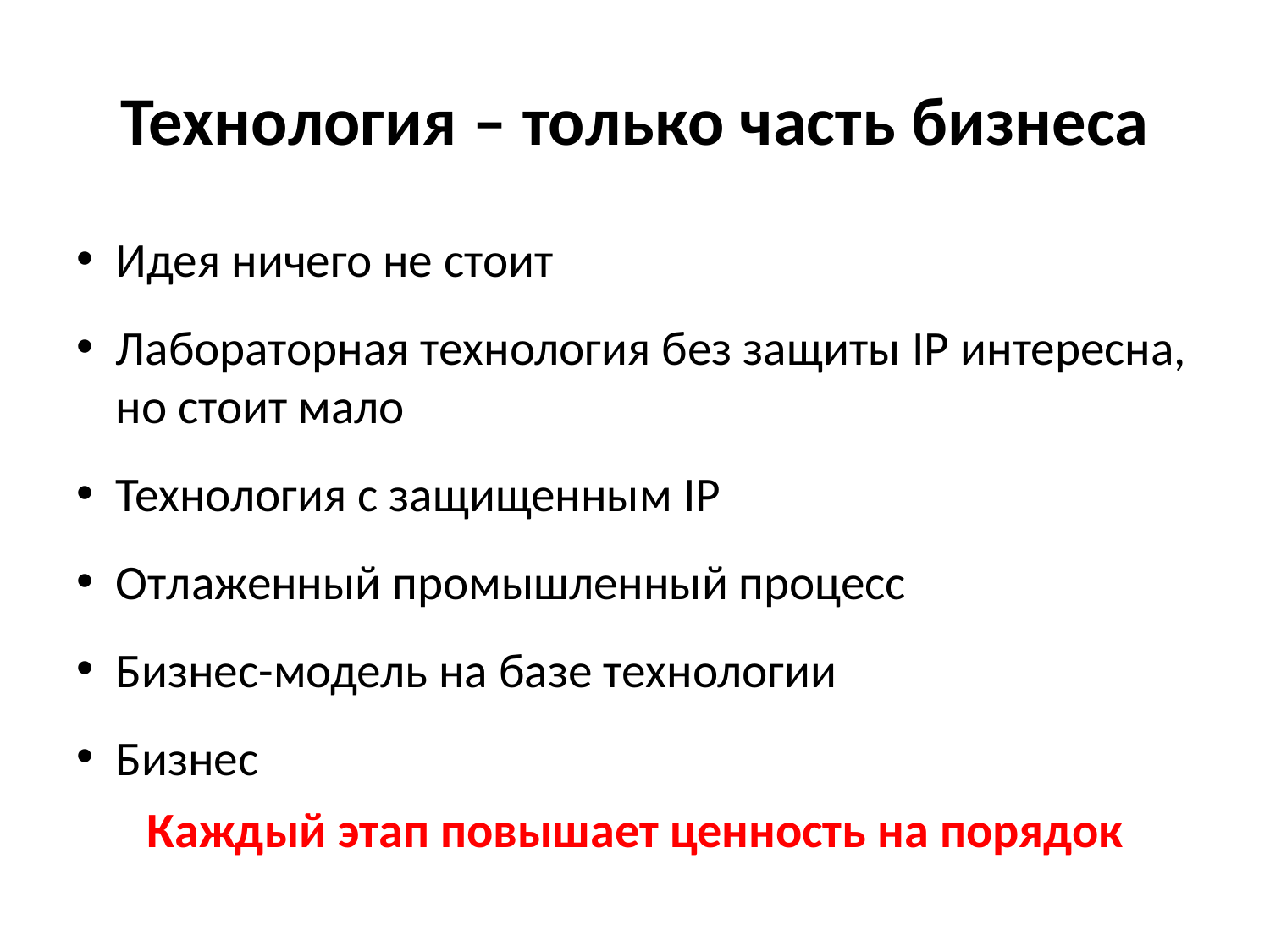

# Технология – только часть бизнеса
Идея ничего не стоит
Лабораторная технология без защиты IP интересна, но стоит мало
Технология с защищенным IP
Отлаженный промышленный процесс
Бизнес-модель на базе технологии
Бизнес
Каждый этап повышает ценность на порядок